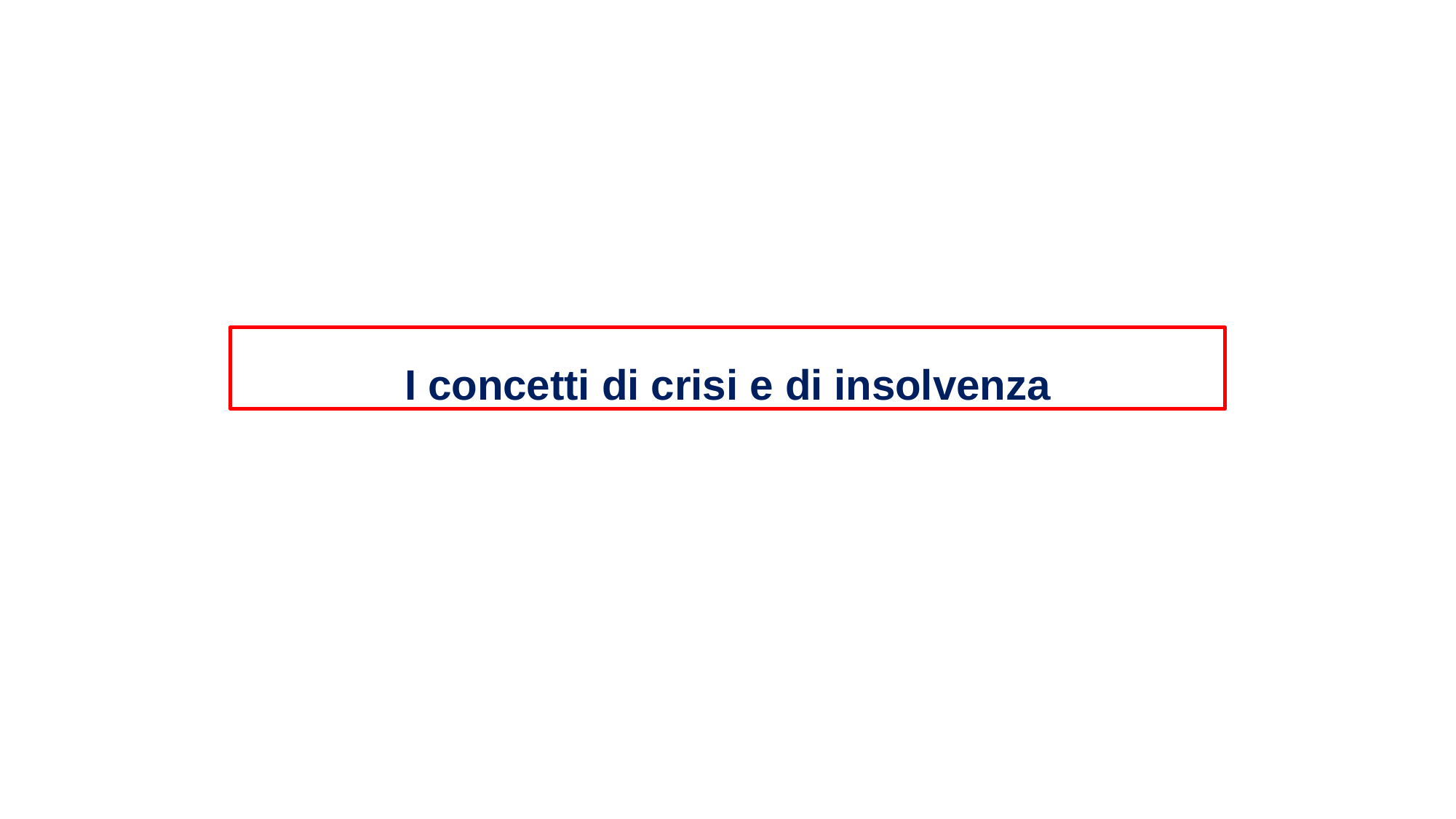

I concetti di crisi e di insolvenza